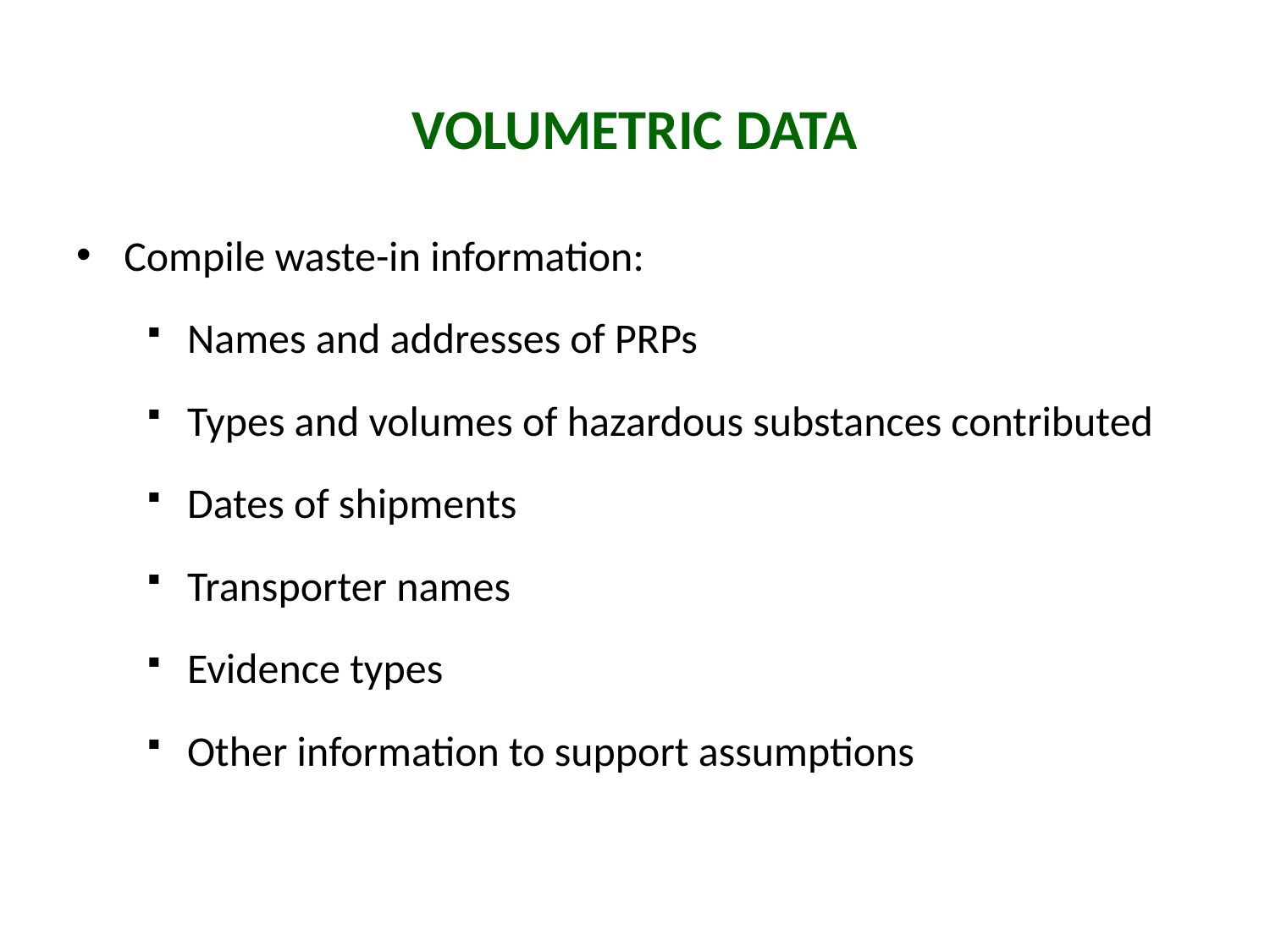

# Volumetric Data
Compile waste-in information:
Names and addresses of PRPs
Types and volumes of hazardous substances contributed
Dates of shipments
Transporter names
Evidence types
Other information to support assumptions